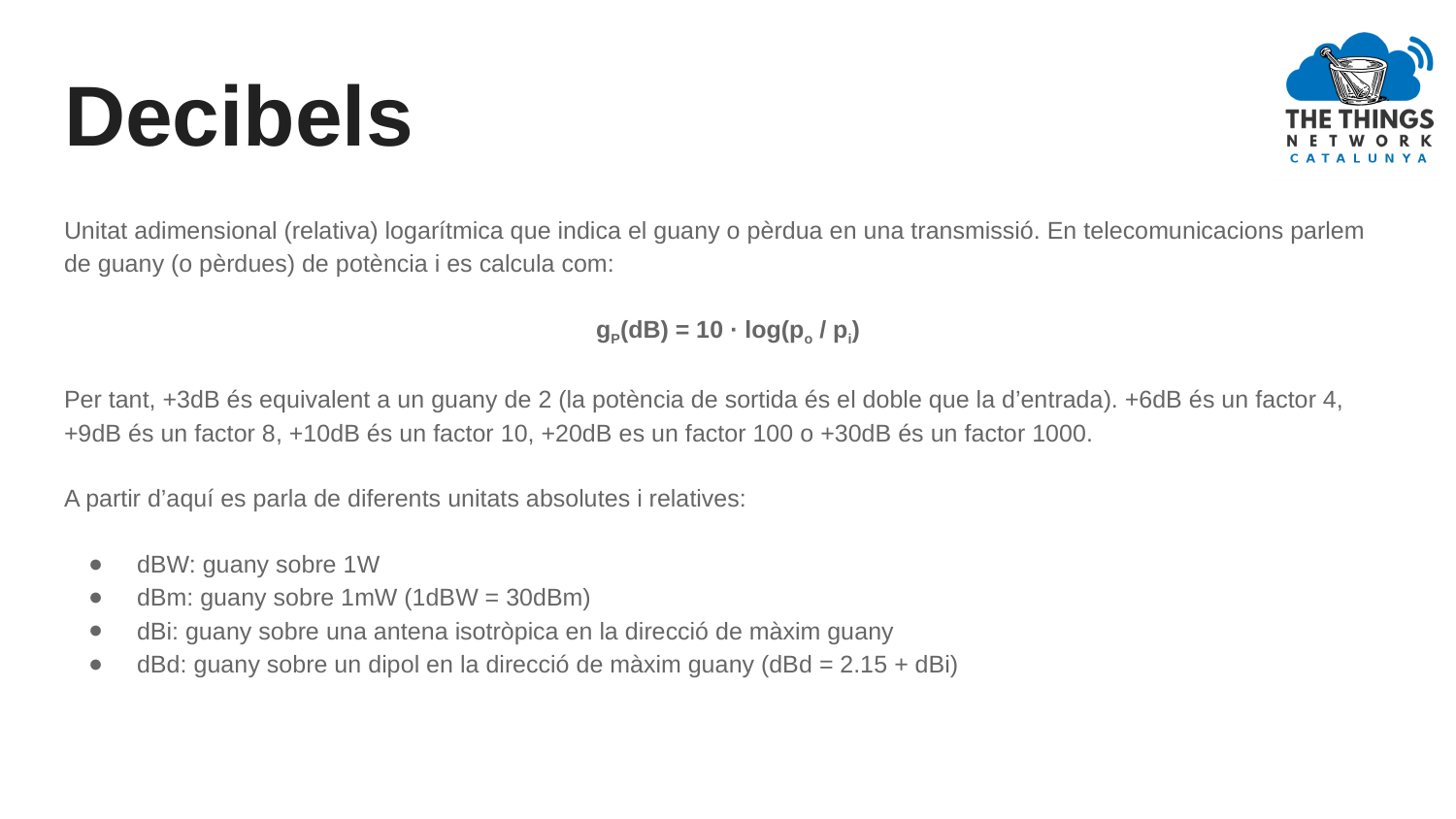

# Decibels
Unitat adimensional (relativa) logarítmica que indica el guany o pèrdua en una transmissió. En telecomunicacions parlem de guany (o pèrdues) de potència i es calcula com:
gP(dB) = 10 · log(po / pi)
Per tant, +3dB és equivalent a un guany de 2 (la potència de sortida és el doble que la d’entrada). +6dB és un factor 4, +9dB és un factor 8, +10dB és un factor 10, +20dB es un factor 100 o +30dB és un factor 1000.
A partir d’aquí es parla de diferents unitats absolutes i relatives:
dBW: guany sobre 1W
dBm: guany sobre 1mW (1dBW = 30dBm)
dBi: guany sobre una antena isotròpica en la direcció de màxim guany
dBd: guany sobre un dipol en la direcció de màxim guany (dBd = 2.15 + dBi)